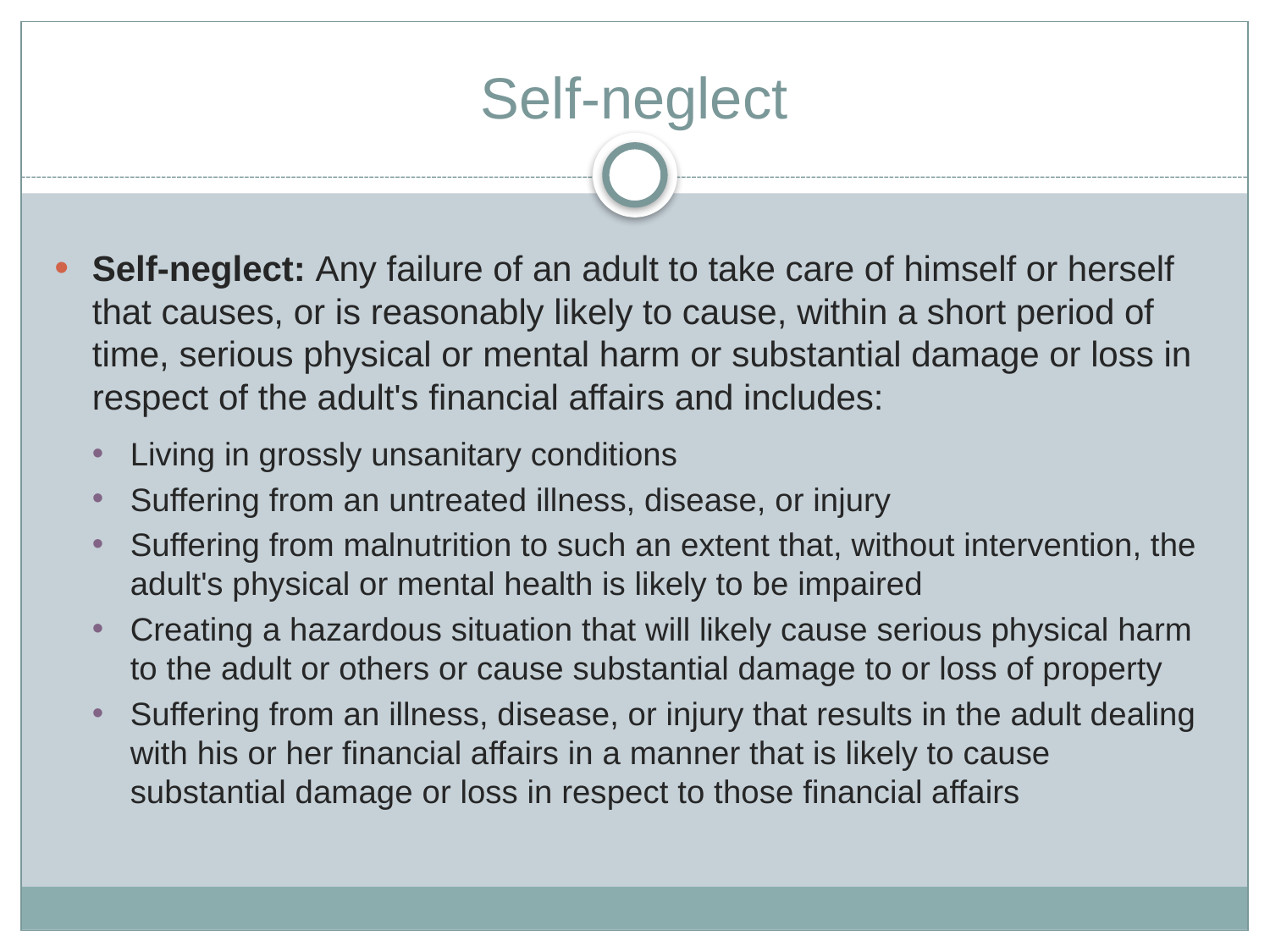

# Self-neglect
Self-neglect: Any failure of an adult to take care of himself or herself that causes, or is reasonably likely to cause, within a short period of time, serious physical or mental harm or substantial damage or loss in respect of the adult's financial affairs and includes:
Living in grossly unsanitary conditions
Suffering from an untreated illness, disease, or injury
Suffering from malnutrition to such an extent that, without intervention, the adult's physical or mental health is likely to be impaired
Creating a hazardous situation that will likely cause serious physical harm to the adult or others or cause substantial damage to or loss of property
Suffering from an illness, disease, or injury that results in the adult dealing with his or her financial affairs in a manner that is likely to cause substantial damage or loss in respect to those financial affairs